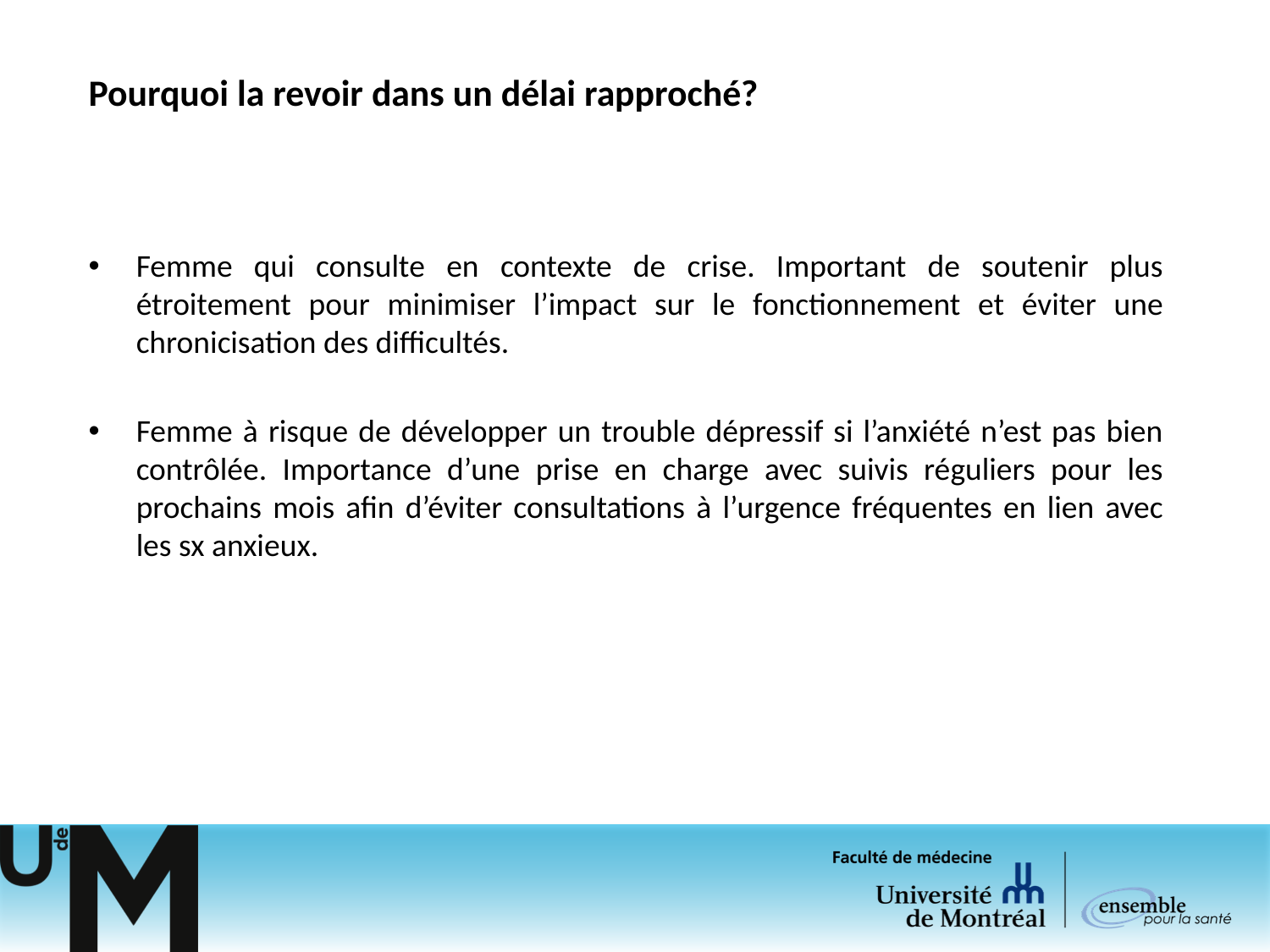

# Pourquoi la revoir dans un délai rapproché?

Femme qui consulte en contexte de crise. Important de soutenir plus étroitement pour minimiser l’impact sur le fonctionnement et éviter une chronicisation des difficultés.

Femme à risque de développer un trouble dépressif si l’anxiété n’est pas bien contrôlée. Importance d’une prise en charge avec suivis réguliers pour les prochains mois afin d’éviter consultations à l’urgence fréquentes en lien avec les sx anxieux.